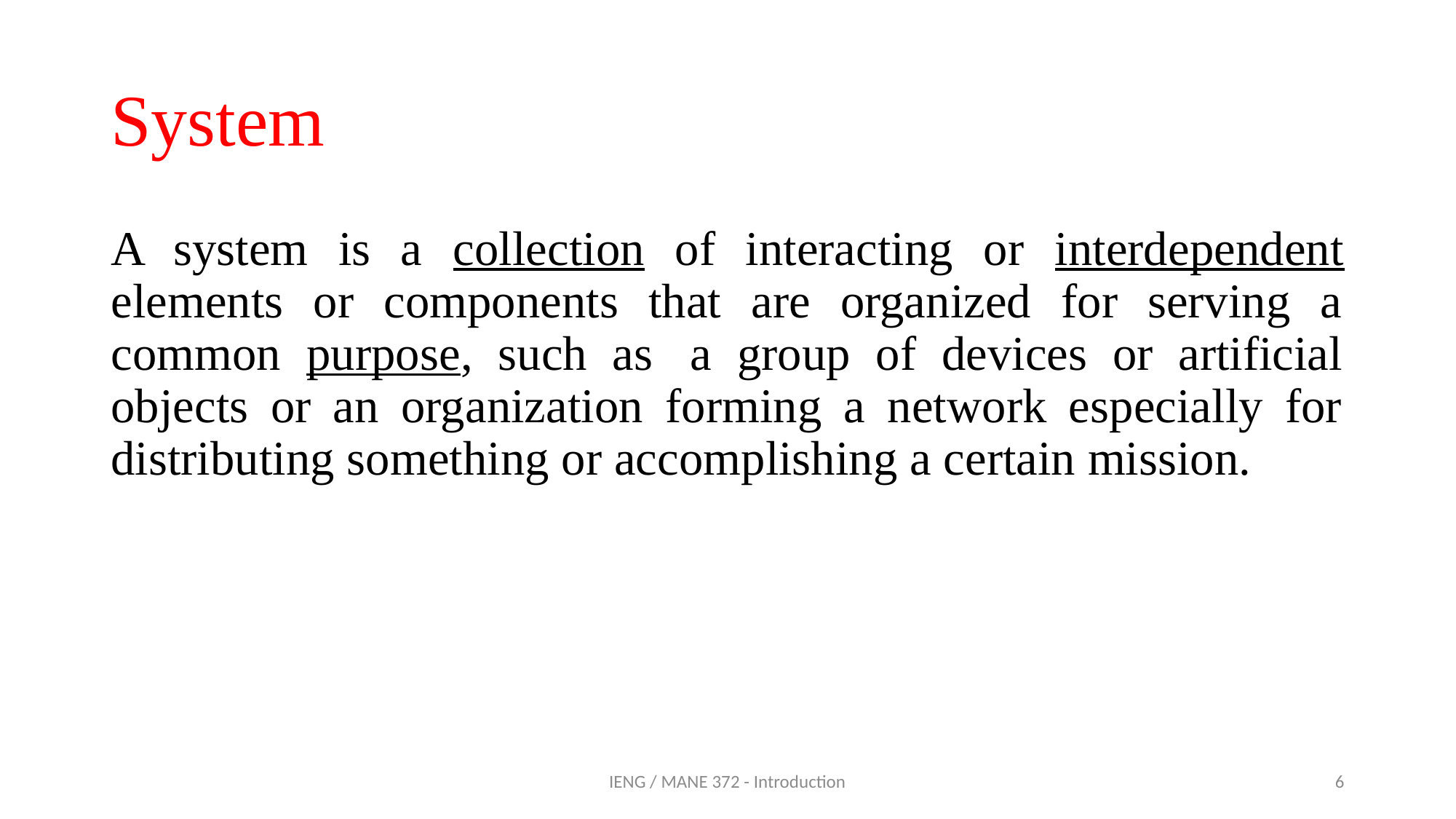

# System
A system is a collection of interacting or interdependent elements or components that are organized for serving a common purpose, such as  a group of devices or artificial objects or an organization forming a network especially for distributing something or accomplishing a certain mission.
IENG / MANE 372 - Introduction
6